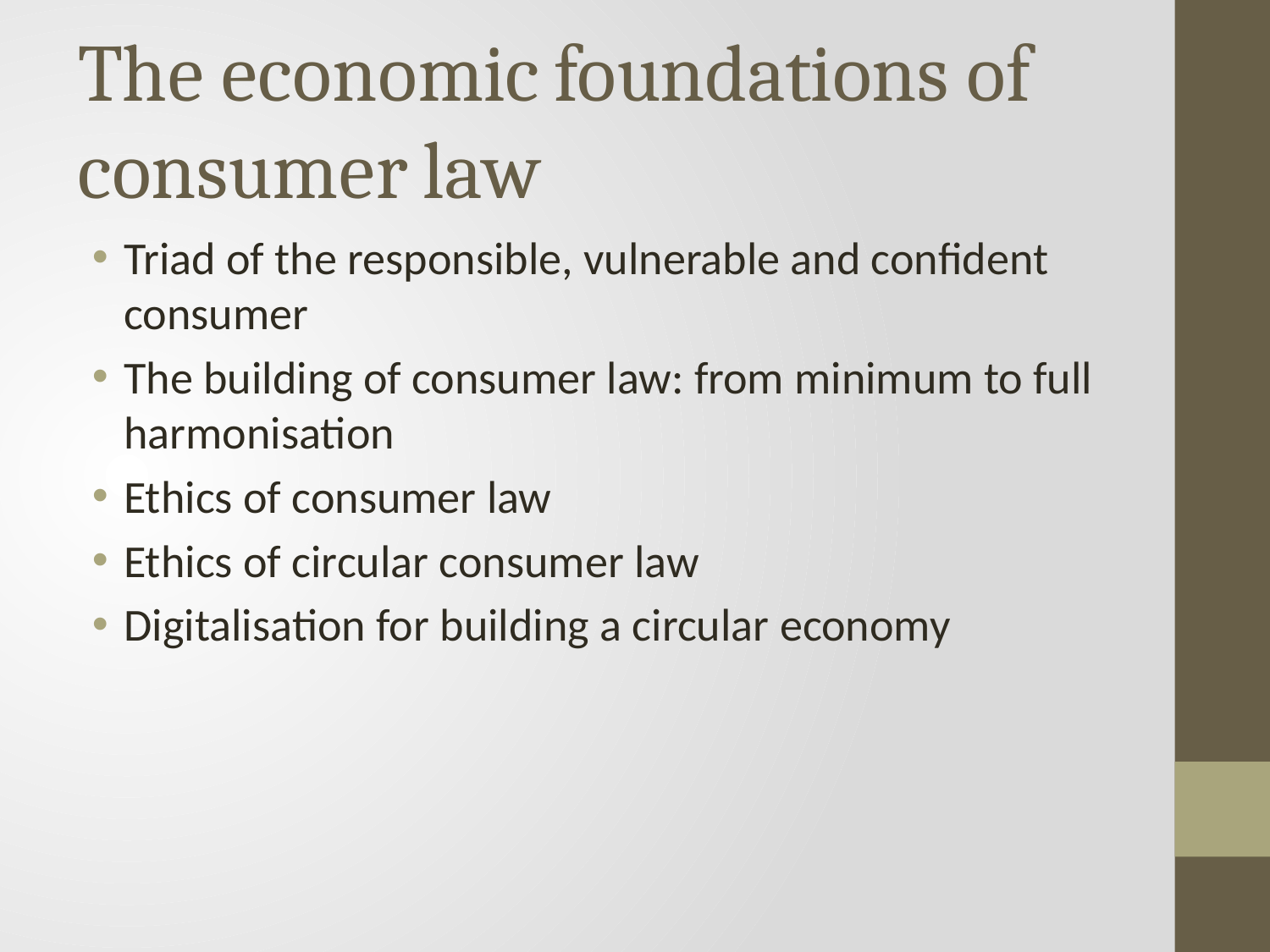

# The economic foundations of consumer law
Triad of the responsible, vulnerable and confident consumer
The building of consumer law: from minimum to full harmonisation
Ethics of consumer law
Ethics of circular consumer law
Digitalisation for building a circular economy